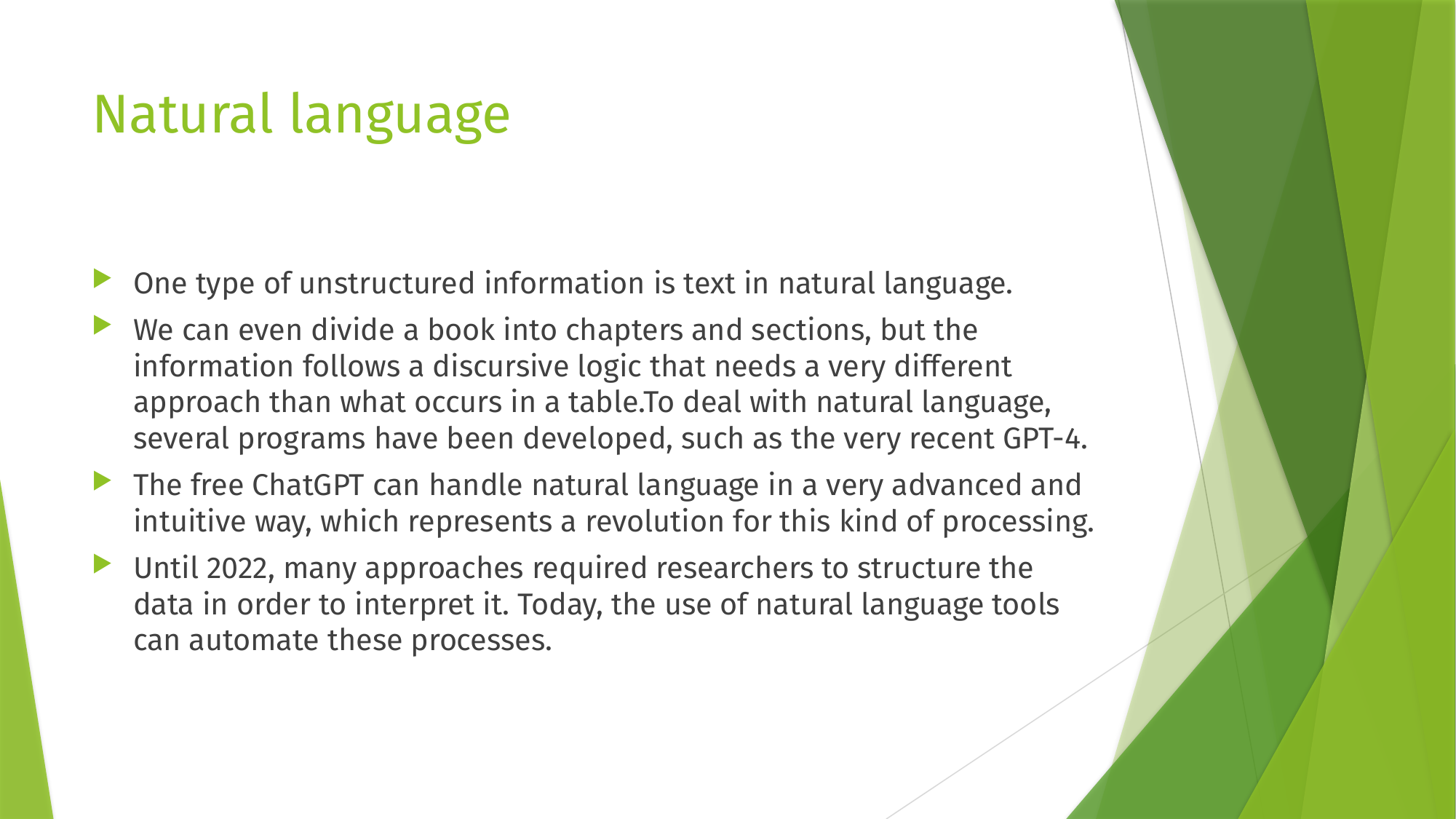

# Natural language
One type of unstructured information is text in natural language.
We can even divide a book into chapters and sections, but the information follows a discursive logic that needs a very different approach than what occurs in a table.To deal with natural language, several programs have been developed, such as the very recent GPT-4.
The free ChatGPT can handle natural language in a very advanced and intuitive way, which represents a revolution for this kind of processing.
Until 2022, many approaches required researchers to structure the data in order to interpret it. Today, the use of natural language tools can automate these processes.